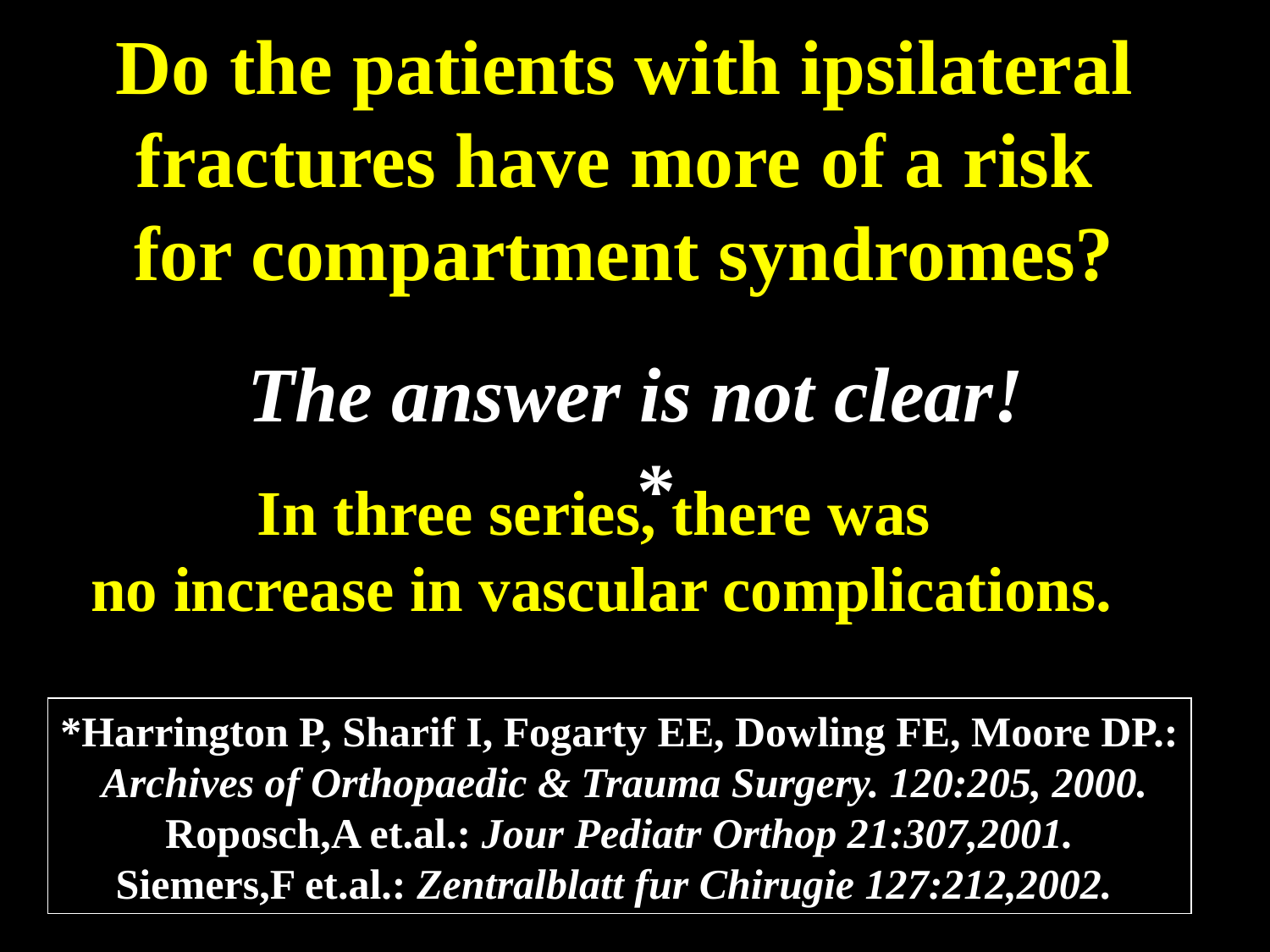

Do the patients with ipsilateral
fractures have more of a risk
for compartment syndromes?
The answer is not clear!
*
In three series, there was
no increase in vascular complications.
*Harrington P, Sharif I, Fogarty EE, Dowling FE, Moore DP.:
 Archives of Orthopaedic & Trauma Surgery. 120:205, 2000.
Roposch,A et.al.: Jour Pediatr Orthop 21:307,2001.
Siemers,F et.al.: Zentralblatt fur Chirugie 127:212,2002.